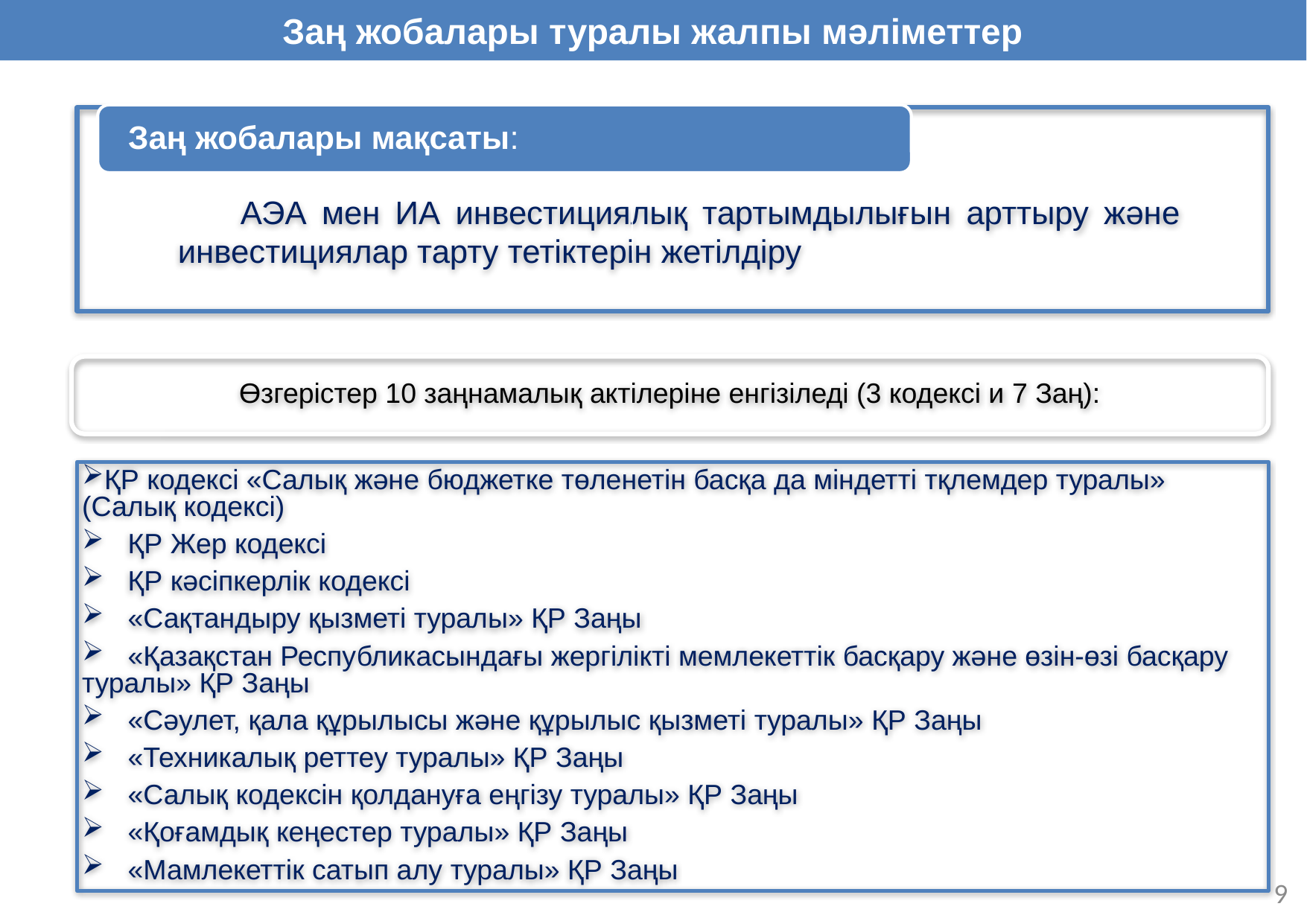

Заң жобалары туралы жалпы мәліметтер

Заң жобалары мақсаты:

          АЭА мен ИА инвестициялық тартымдылығын арттыру және инвестициялар тарту тетіктерін жетілдіру
Өзгерістер 10 заңнамалық актілеріне енгізіледі (3 кодексі и 7 Заң):
ҚР кодексі «Салық және бюджетке төленетін басқа да міндетті тқлемдер туралы» (Салық кодексі)
   ҚР Жер кодексі
   ҚР кәсіпкерлік кодексі
   «Сақтандыру қызметі туралы» ҚР Заңы
   «Қазақстан Республикасындағы жергілікті мемлекеттік басқару және өзін-өзі басқару туралы» ҚР Заңы
   «Сәулет, қала құрылысы және құрылыс қызметі туралы» ҚР Заңы
   «Техникалық реттеу туралы» ҚР Заңы
   «Салық кодексін қолдануға еңгізу туралы» ҚР Заңы
   «Қоғамдық кеңестер туралы» ҚР Заңы
   «Мамлекеттік сатып алу туралы» ҚР Заңы
9